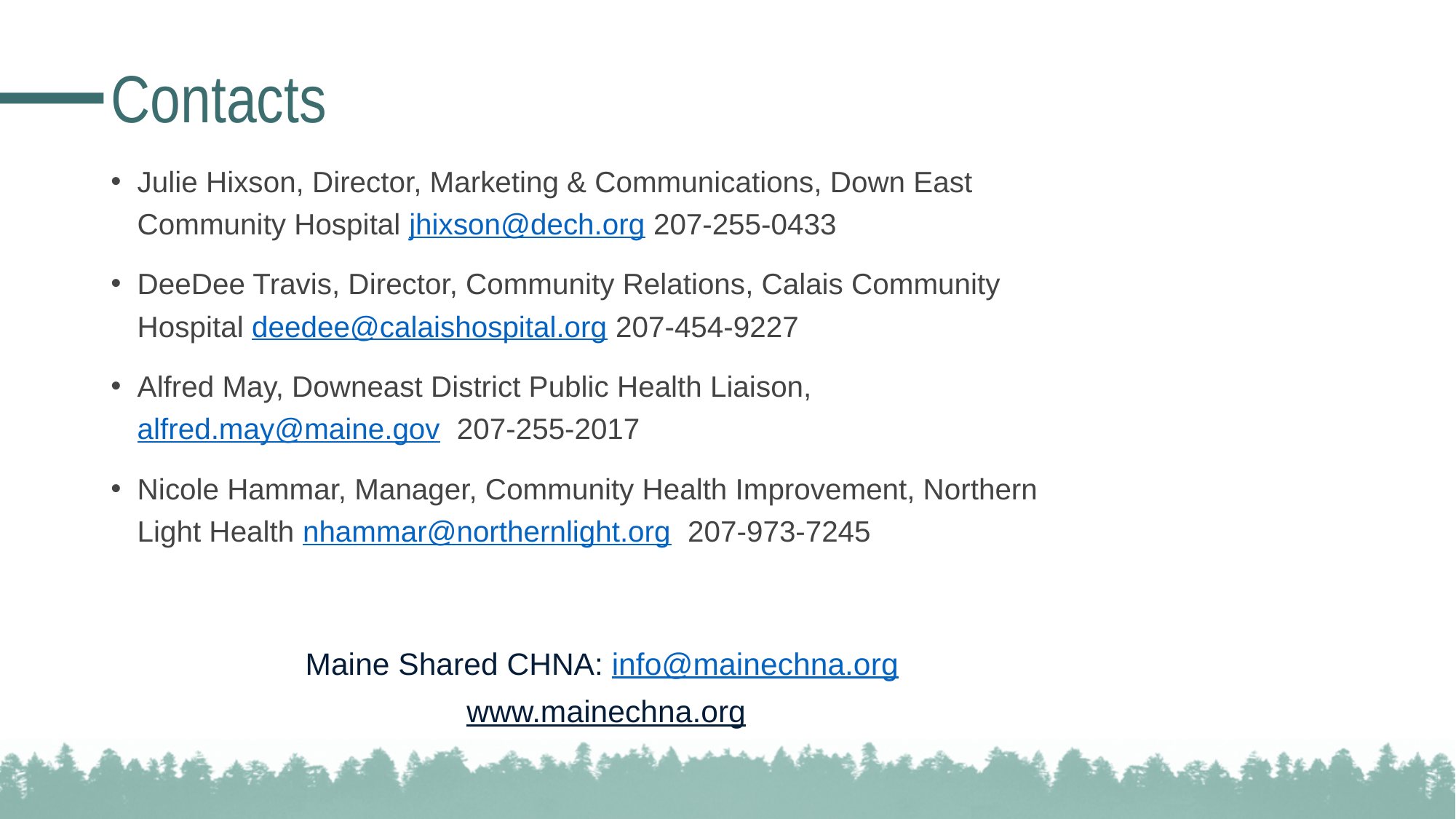

# Contacts
Julie Hixson, Director, Marketing & Communications, Down East Community Hospital jhixson@dech.org 207-255-0433
DeeDee Travis, Director, Community Relations, Calais Community Hospital deedee@calaishospital.org 207-454-9227
Alfred May, Downeast District Public Health Liaison, alfred.may@maine.gov  207-255-2017
Nicole Hammar, Manager, Community Health Improvement, Northern Light Health nhammar@northernlight.org  207-973-7245

Maine Shared CHNA: info@mainechna.org
www.mainechna.org